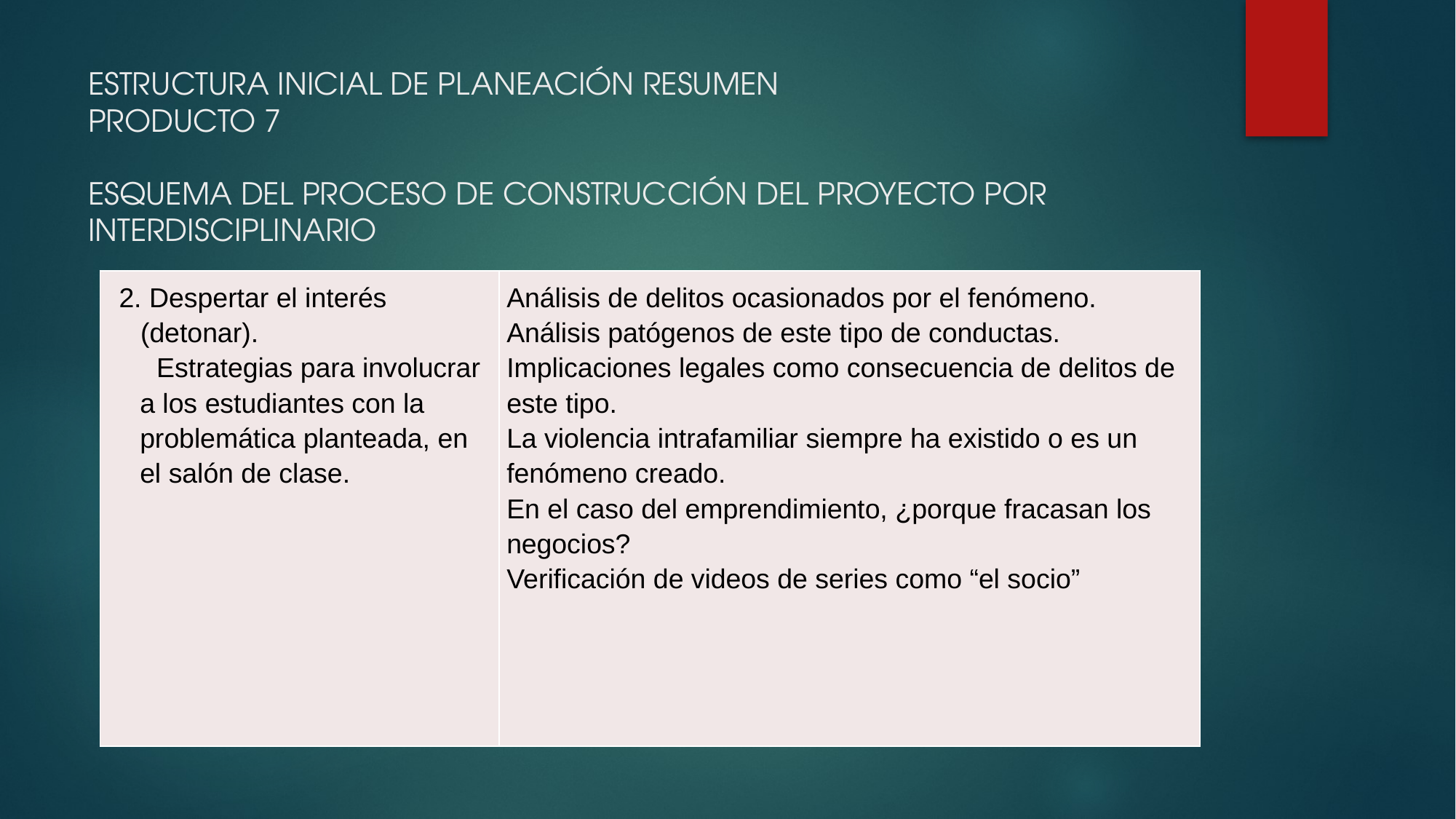

# ESTRUCTURA INICIAL DE PLANEACIÓN RESUMEN PRODUCTO 7 ESQUEMA DEL PROCESO DE CONSTRUCCIÓN DEL PROYECTO POR INTERDISCIPLINARIO
| 2. Despertar el interés (detonar). Estrategias para involucrar a los estudiantes con la problemática planteada, en el salón de clase. | Análisis de delitos ocasionados por el fenómeno. Análisis patógenos de este tipo de conductas. Implicaciones legales como consecuencia de delitos de este tipo. La violencia intrafamiliar siempre ha existido o es un fenómeno creado. En el caso del emprendimiento, ¿porque fracasan los negocios? Verificación de videos de series como “el socio” |
| --- | --- |